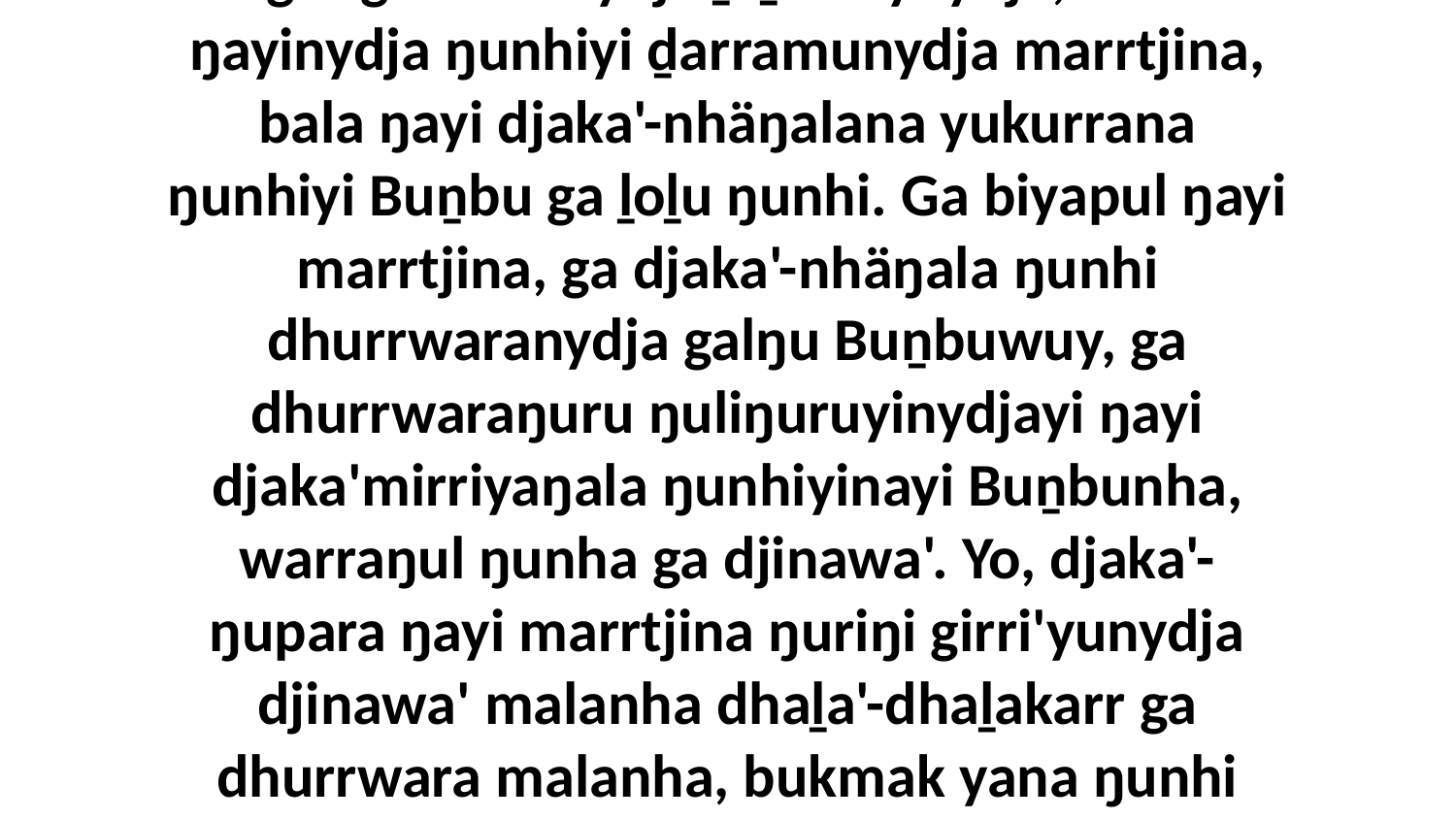

5-42 Yo, nhäŋalanydja ŋarra yukurrana ŋunhiyi Buṉbunydja Garraywu ḻiw'maranhara gunganharanydja ḻoḻuwuynydja, bala ŋayinydja ŋunhiyi ḏarramunydja marrtjina, bala ŋayi djaka'-nhäŋalana yukurrana ŋunhiyi Buṉbu ga ḻoḻu ŋunhi. Ga biyapul ŋayi marrtjina, ga djaka'-nhäŋala ŋunhi dhurrwaranydja galŋu Buṉbuwuy, ga dhurrwaraŋuru ŋuliŋuruyinydjayi ŋayi djaka'mirriyaŋala ŋunhiyinayi Buṉbunha, warraŋul ŋunha ga djinawa'. Yo, djaka'-ŋupara ŋayi marrtjina ŋuriŋi girri'yunydja djinawa' malanha dhaḻa'-dhaḻakarr ga dhurrwara malanha, bukmak yana ŋunhi Godku Buṉbunydja, ga maḻŋ'maraŋalanydja ŋayi ḻatju' warray dhika, dhapirrk warray yana, bukmak warray.